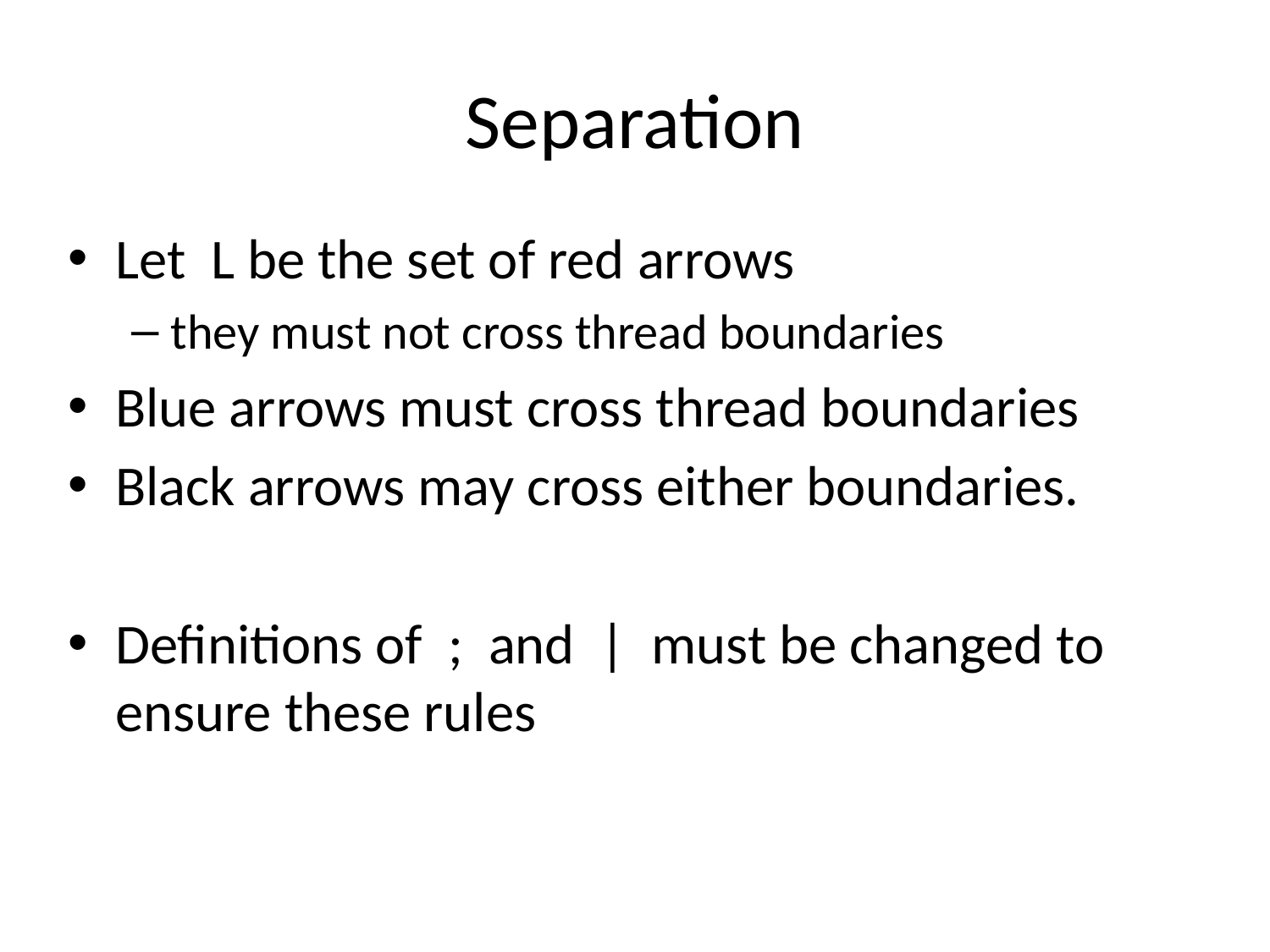

# Separation
Let  L be the set of red arrows
they must not cross thread boundaries
Blue arrows must cross thread boundaries
Black arrows may cross either boundaries.

Definitions of  ;  and  |  must be changed to ensure these rules